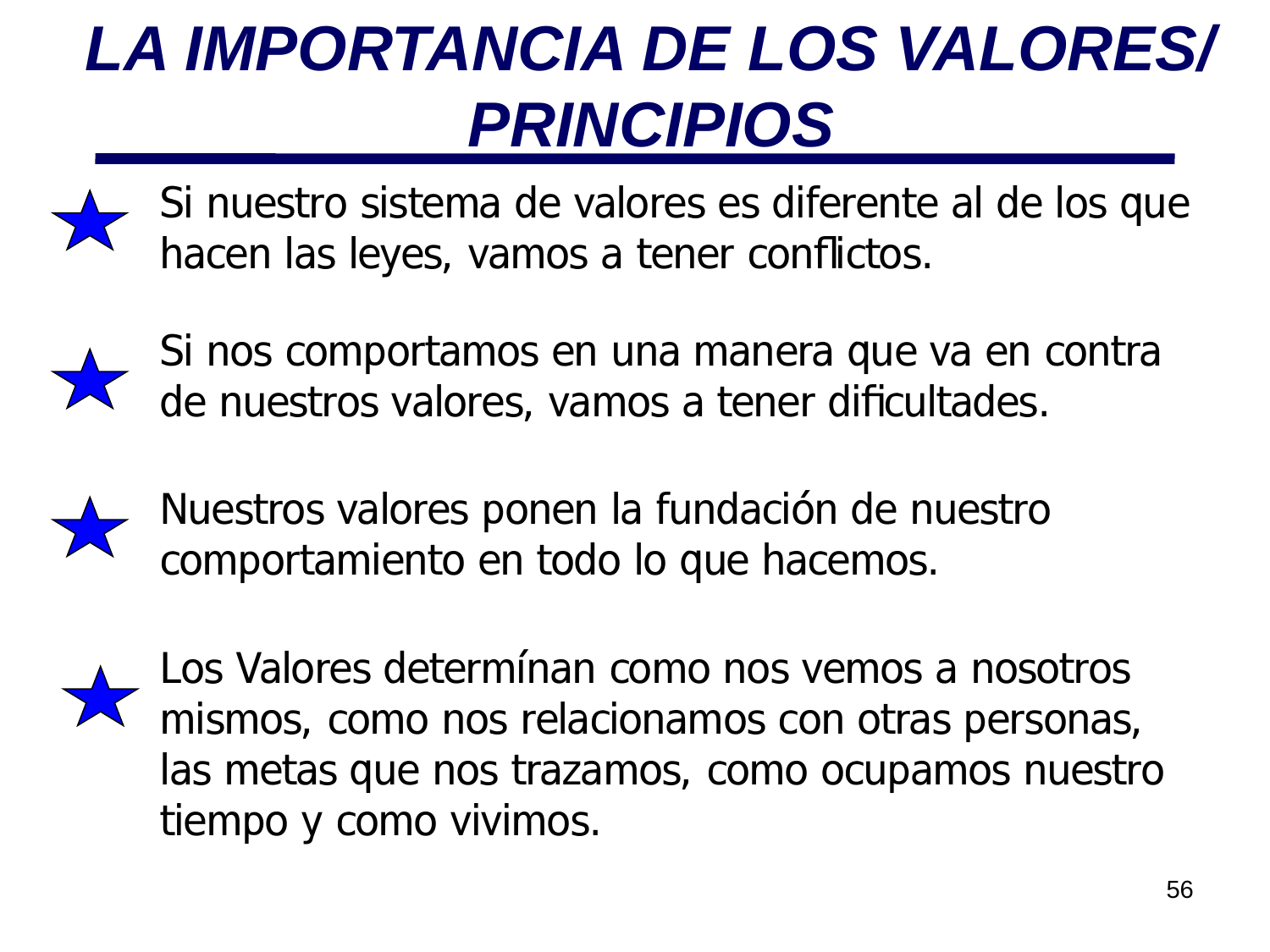

# LA IMPORTANCIA DE LOS VALORES/ PRINCIPIOS

Si nuestro sistema de valores es diferente al de los que hacen las leyes, vamos a tener conflictos.

Si nos comportamos en una manera que va en contra de nuestros valores, vamos a tener dificultades.

Nuestros valores ponen la fundación de nuestro comportamiento en todo lo que hacemos.

Los Valores determínan como nos vemos a nosotros mismos, como nos relacionamos con otras personas, las metas que nos trazamos, como ocupamos nuestro tiempo y como vivimos.

56